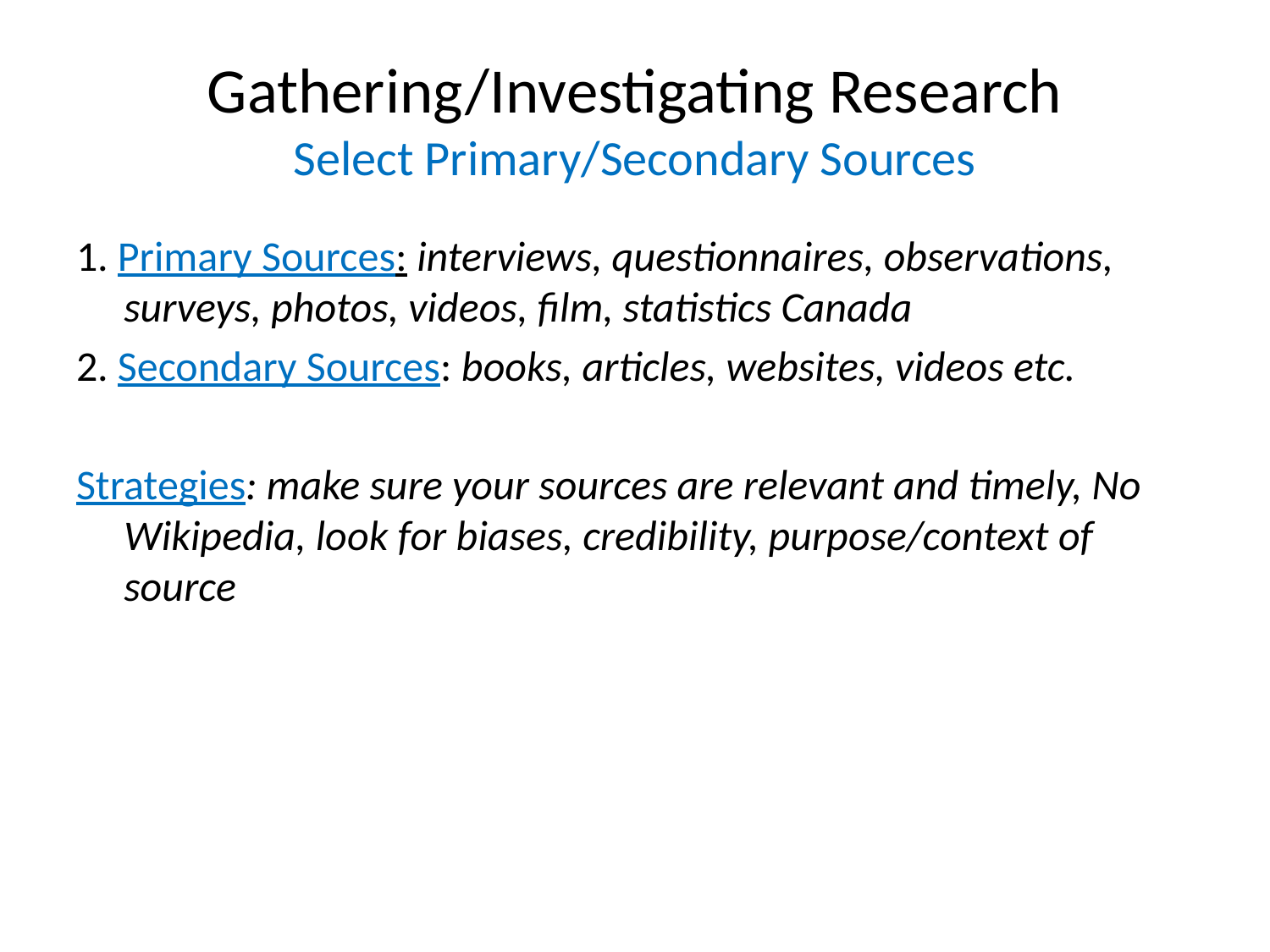

# Gathering/Investigating Research Select Primary/Secondary Sources
1. Primary Sources: interviews, questionnaires, observations, surveys, photos, videos, film, statistics Canada
2. Secondary Sources: books, articles, websites, videos etc.

Strategies: make sure your sources are relevant and timely, No Wikipedia, look for biases, credibility, purpose/context of source